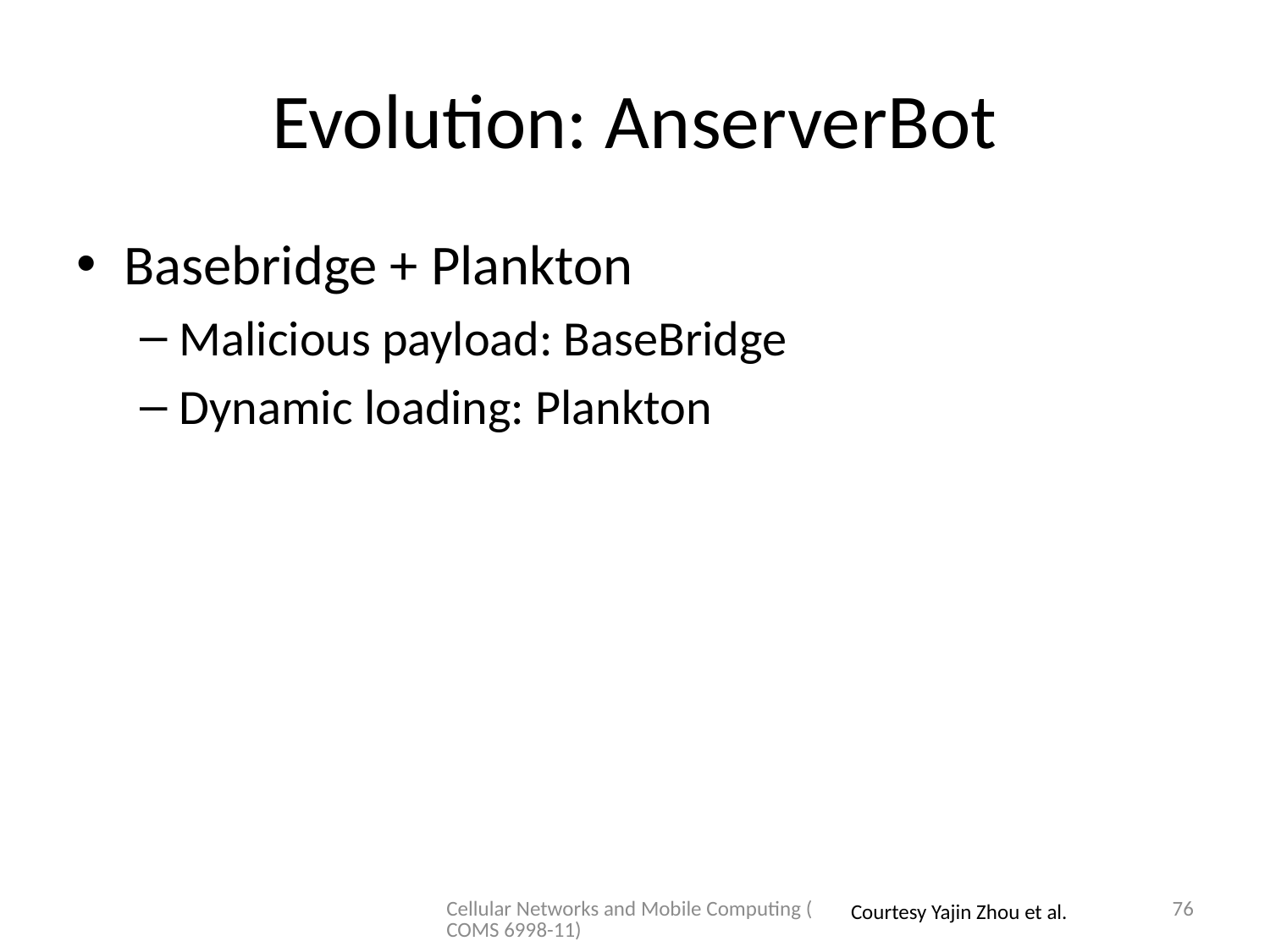

# Evolution: AnserverBot
Basebridge + Plankton
Malicious payload: BaseBridge
Dynamic loading: Plankton
Cellular Networks and Mobile Computing (COMS 6998-11)
76
Courtesy Yajin Zhou et al.